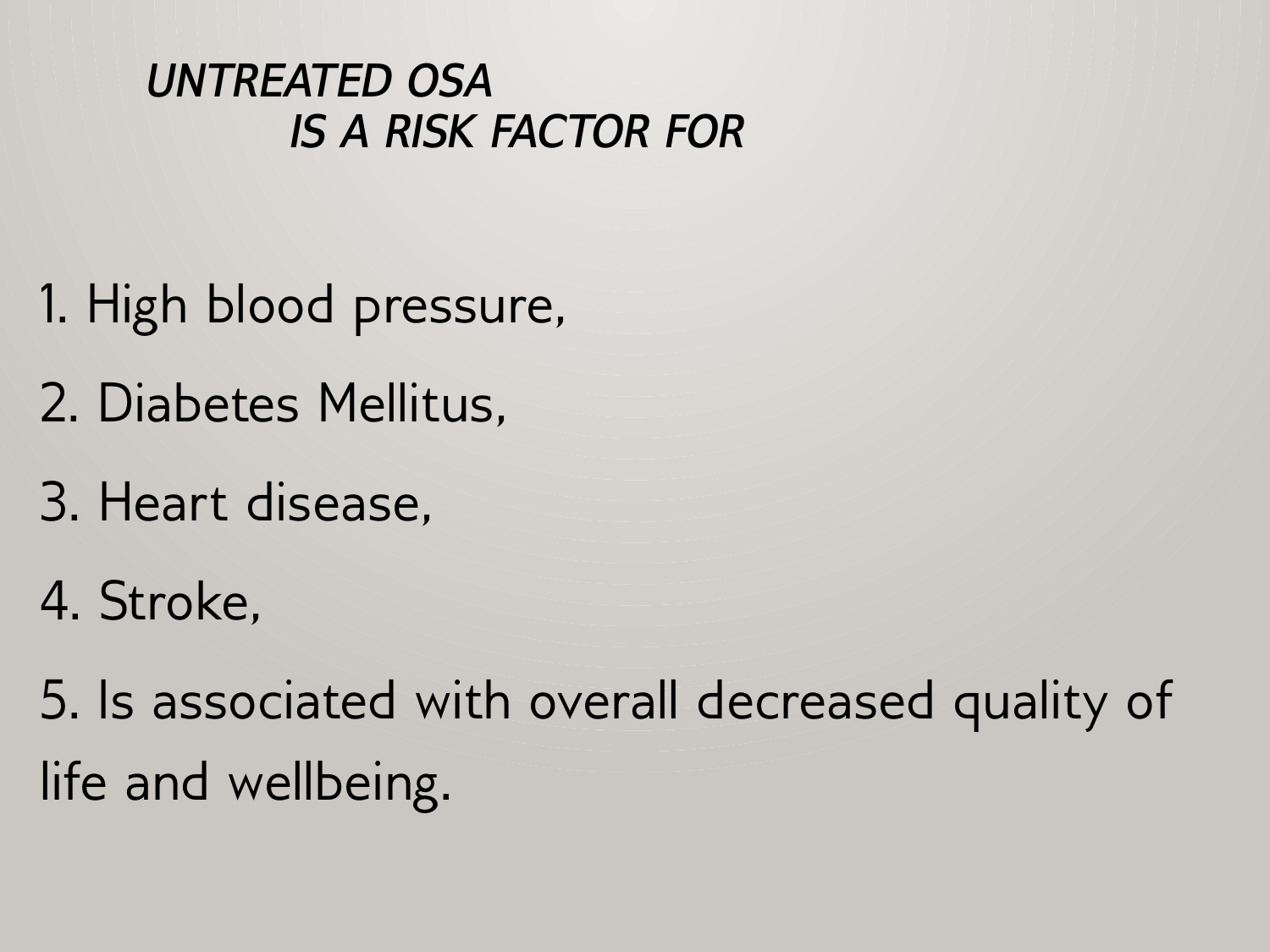

# Untreated OSA Is a risk factor for
1. High blood pressure,
2. Diabetes Mellitus,
3. Heart disease,
4. Stroke,
5. Is associated with overall decreased quality of life and wellbeing.